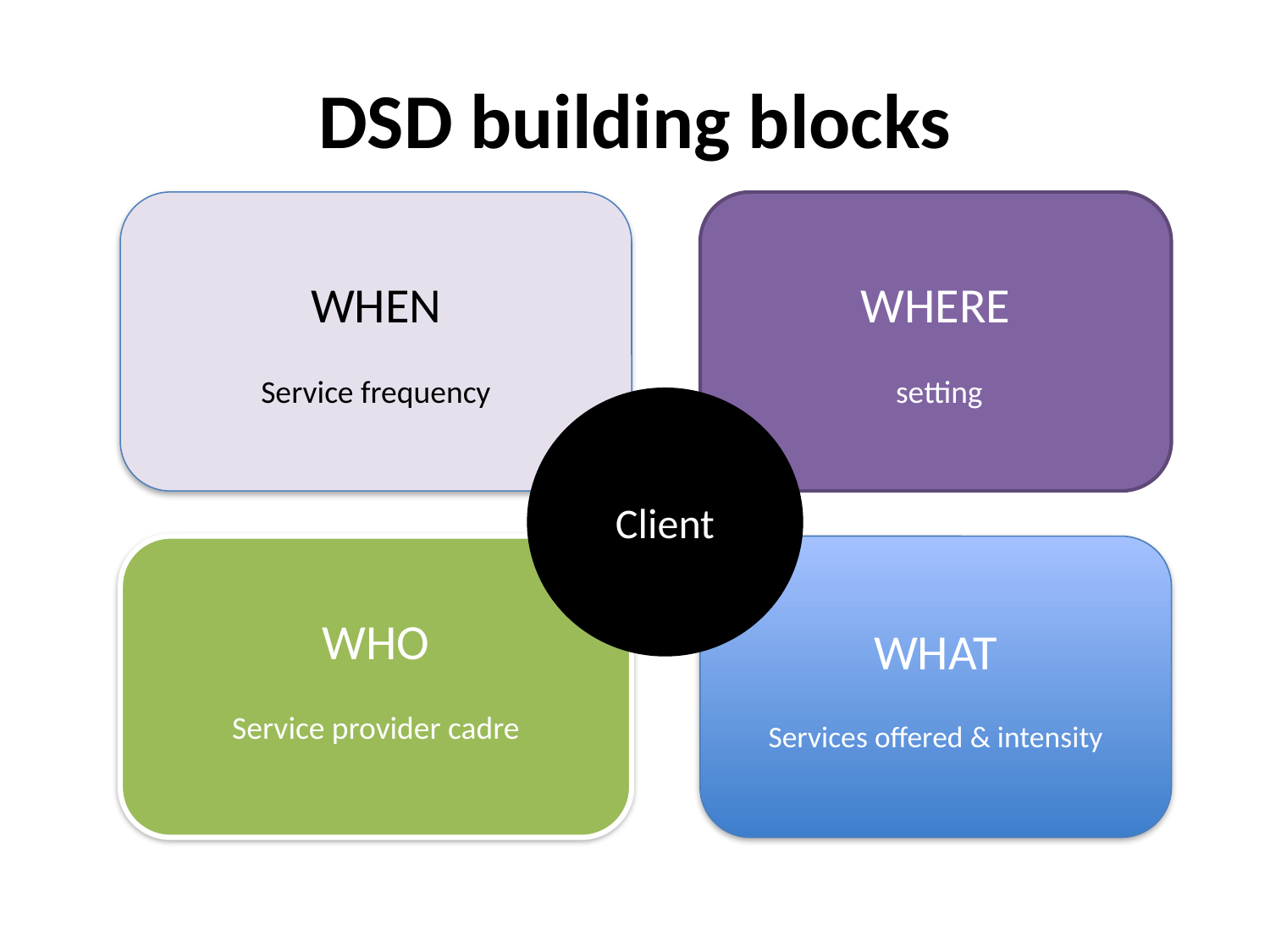

# DSD building blocks
WHEN

Service frequency
WHERE

 setting
Client
WHAT

Services offered & intensity

WHO

Service provider cadre